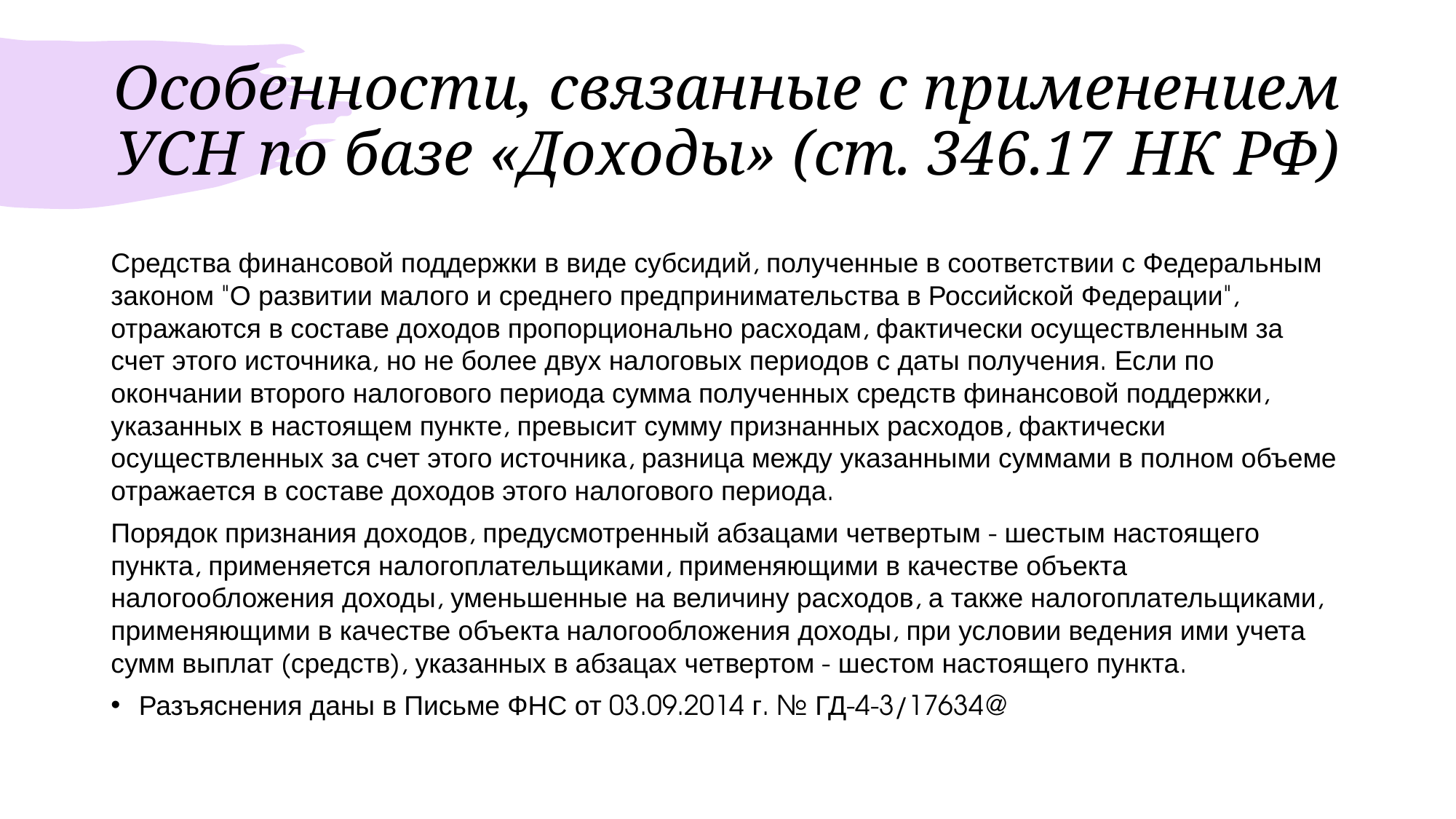

# Особенности, связанные с применением УСН по базе «Доходы» (ст. 346.17 НК РФ)
Средства финансовой поддержки в виде субсидий, полученные в соответствии с Федеральным законом "О развитии малого и среднего предпринимательства в Российской Федерации", отражаются в составе доходов пропорционально расходам, фактически осуществленным за счет этого источника, но не более двух налоговых периодов с даты получения. Если по окончании второго налогового периода сумма полученных средств финансовой поддержки, указанных в настоящем пункте, превысит сумму признанных расходов, фактически осуществленных за счет этого источника, разница между указанными суммами в полном объеме отражается в составе доходов этого налогового периода.
Порядок признания доходов, предусмотренный абзацами четвертым - шестым настоящего пункта, применяется налогоплательщиками, применяющими в качестве объекта налогообложения доходы, уменьшенные на величину расходов, а также налогоплательщиками, применяющими в качестве объекта налогообложения доходы, при условии ведения ими учета сумм выплат (средств), указанных в абзацах четвертом - шестом настоящего пункта.
Разъяснения даны в Письме ФНС от 03.09.2014 г. № ГД-4-3/17634@